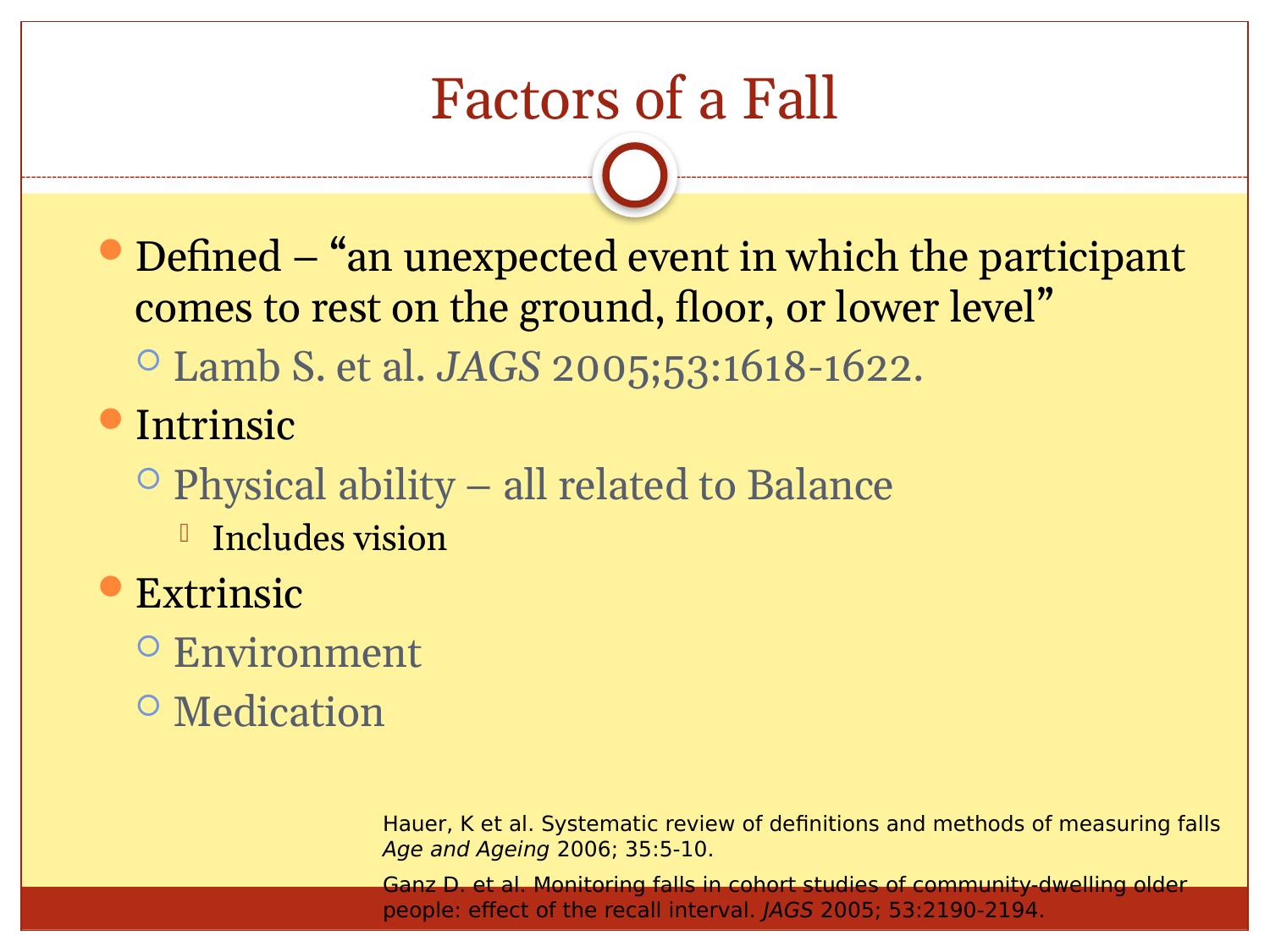

# Factors of a Fall
Defined – “an unexpected event in which the participant comes to rest on the ground, floor, or lower level”
Lamb S. et al. JAGS 2005;53:1618-1622.
Intrinsic
Physical ability – all related to Balance
Includes vision
Extrinsic
Environment
Medication

Hauer, K et al. Systematic review of definitions and methods of measuring falls Age and Ageing 2006; 35:5-10.
Ganz D. et al. Monitoring falls in cohort studies of community-dwelling older people: effect of the recall interval. JAGS 2005; 53:2190-2194.